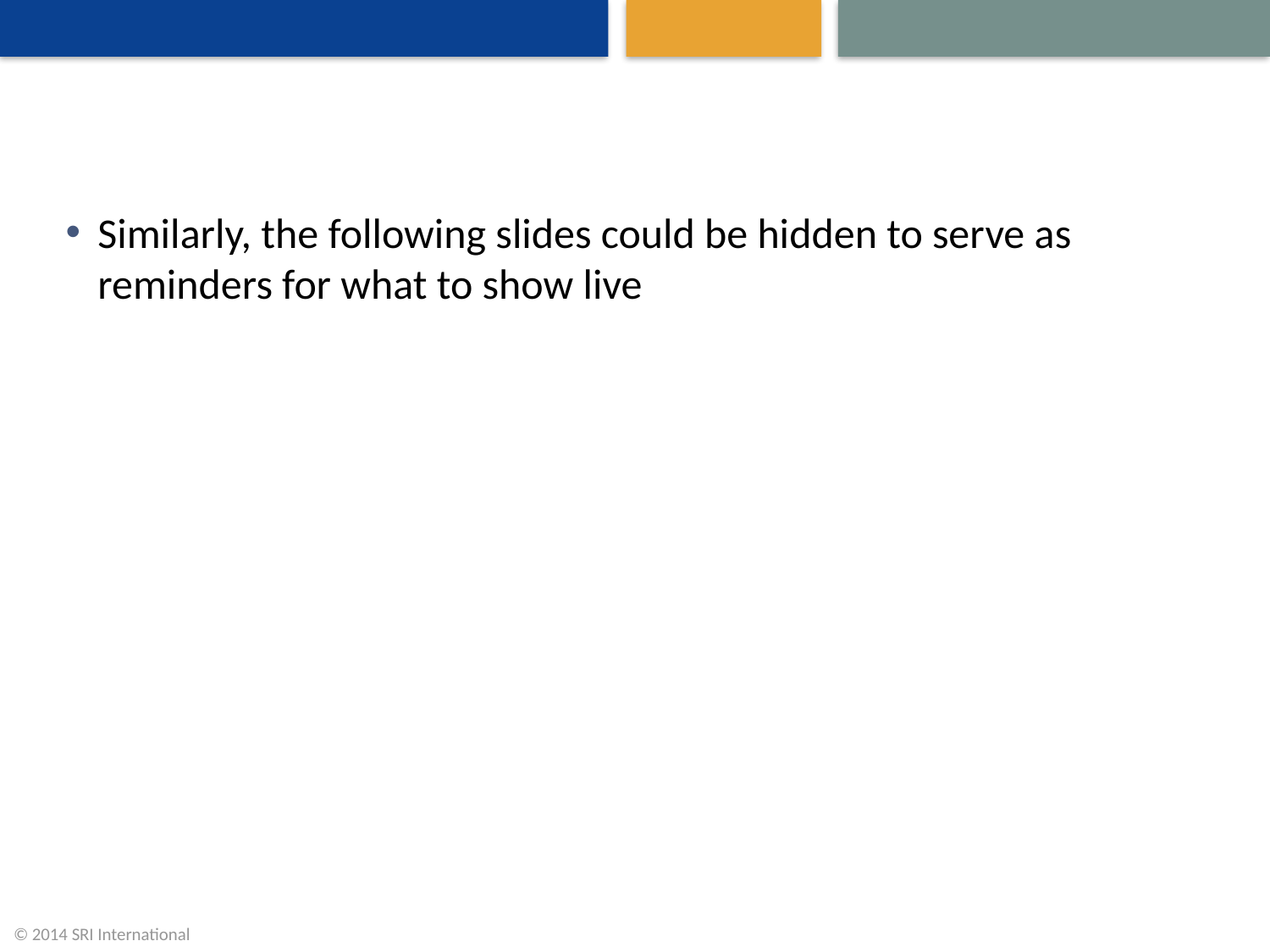

#
Similarly, the following slides could be hidden to serve as reminders for what to show live